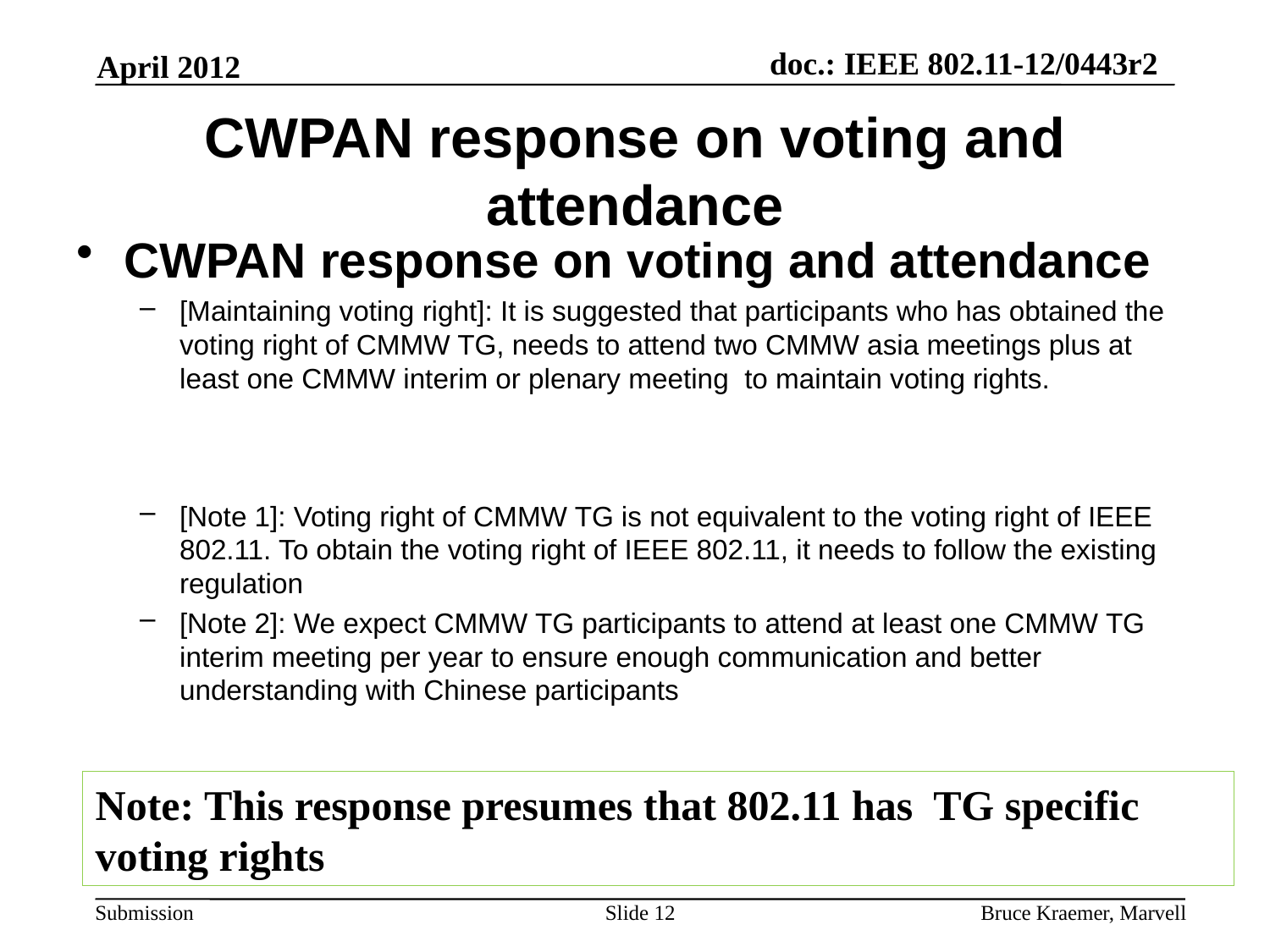

April 2012
# CWPAN response on voting and attendance
CWPAN response on voting and attendance
[Maintaining voting right]: It is suggested that participants who has obtained the voting right of CMMW TG, needs to attend two CMMW asia meetings plus at least one CMMW interim or plenary meeting  to maintain voting rights.

[Note 1]: Voting right of CMMW TG is not equivalent to the voting right of IEEE 802.11. To obtain the voting right of IEEE 802.11, it needs to follow the existing regulation
[Note 2]: We expect CMMW TG participants to attend at least one CMMW TG interim meeting per year to ensure enough communication and better understanding with Chinese participants

Note: This response presumes that 802.11 has  TG specific voting rights
Slide 12
Bruce Kraemer, Marvell